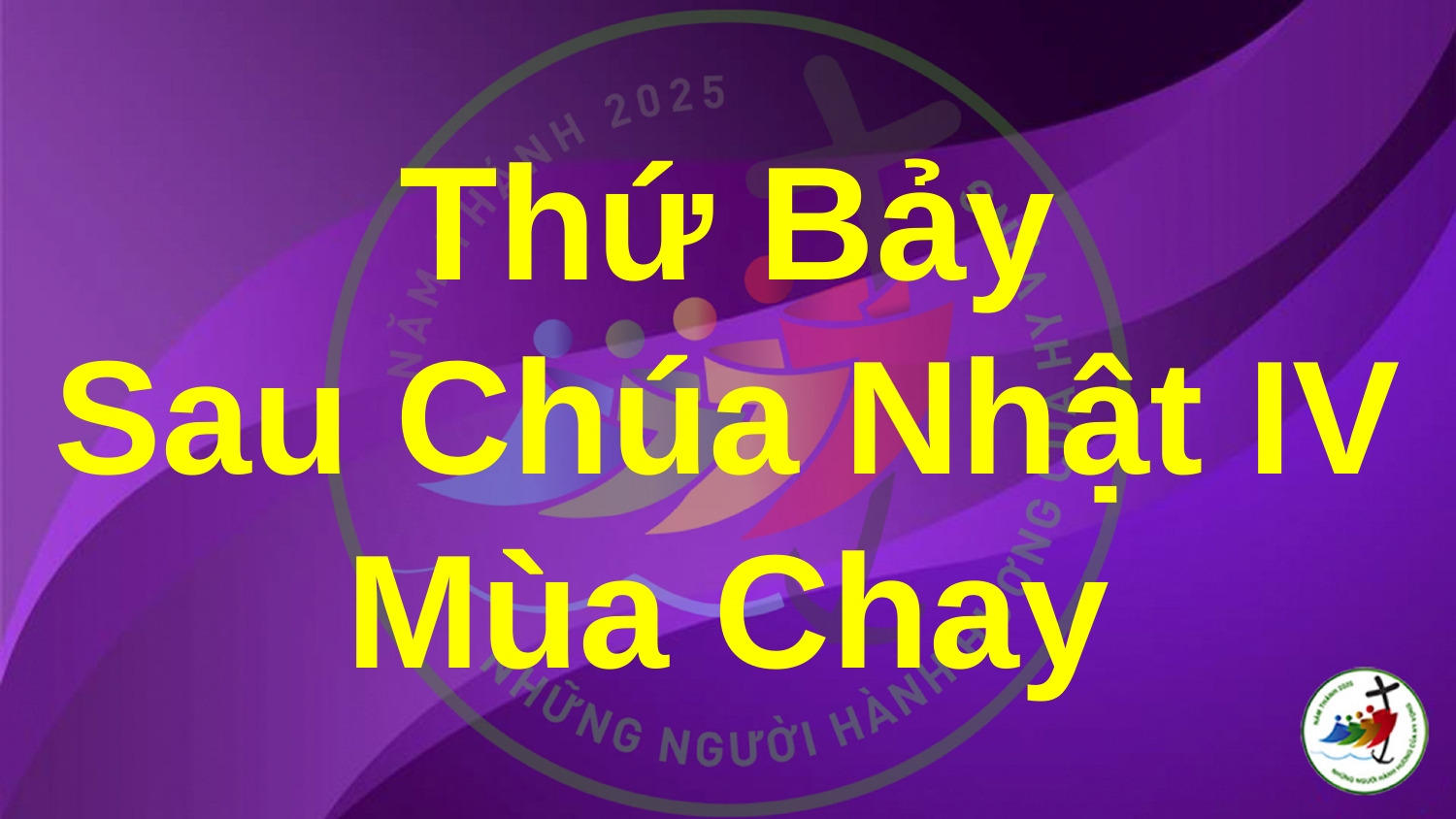

# Thứ Bảy Sau Chúa Nhật IV Mùa Chay